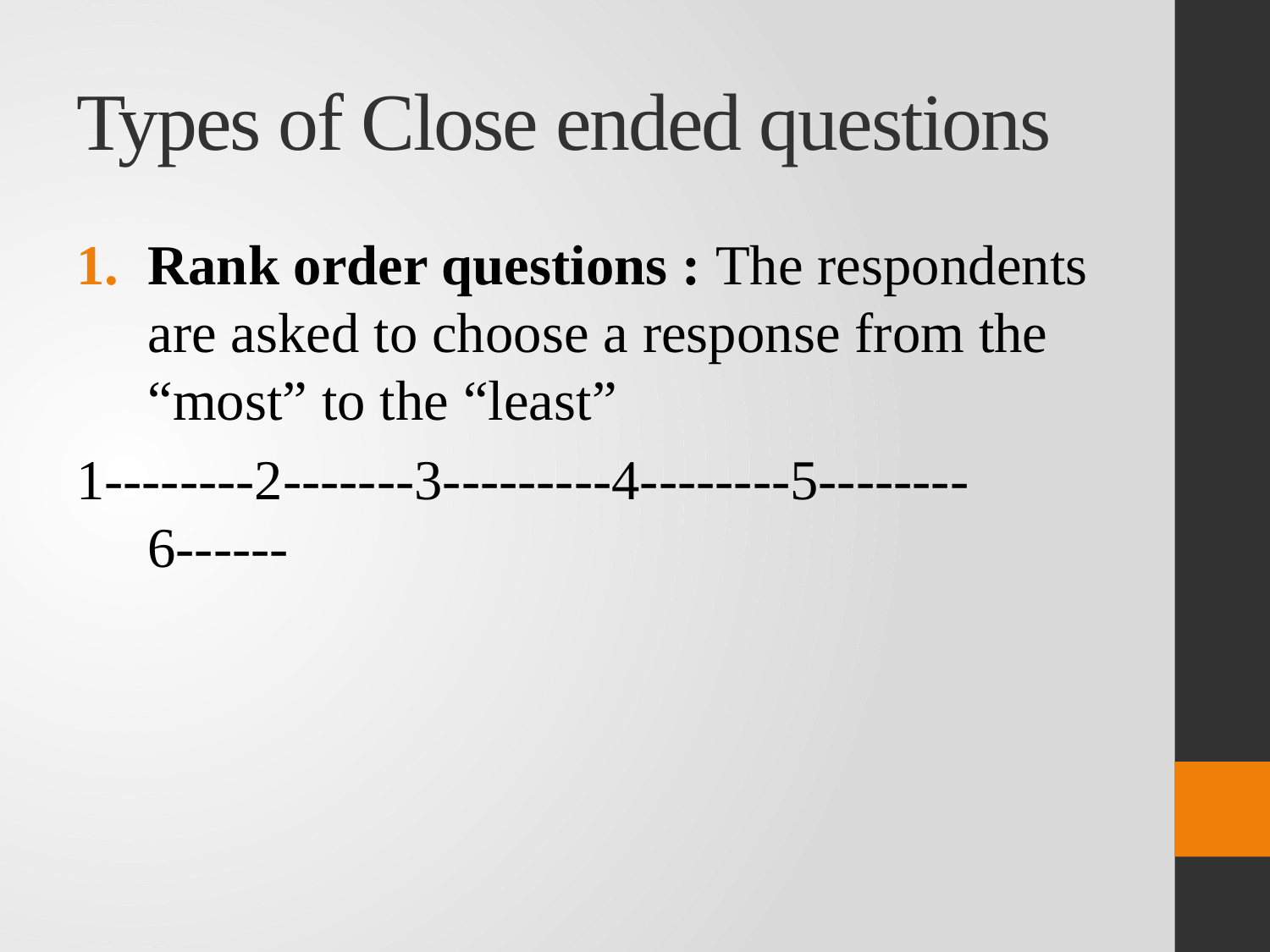

# Types of Close ended questions
Rank order questions : The respondents are asked to choose a response from the “most” to the “least”
1--------2-------3---------4--------5--------6------